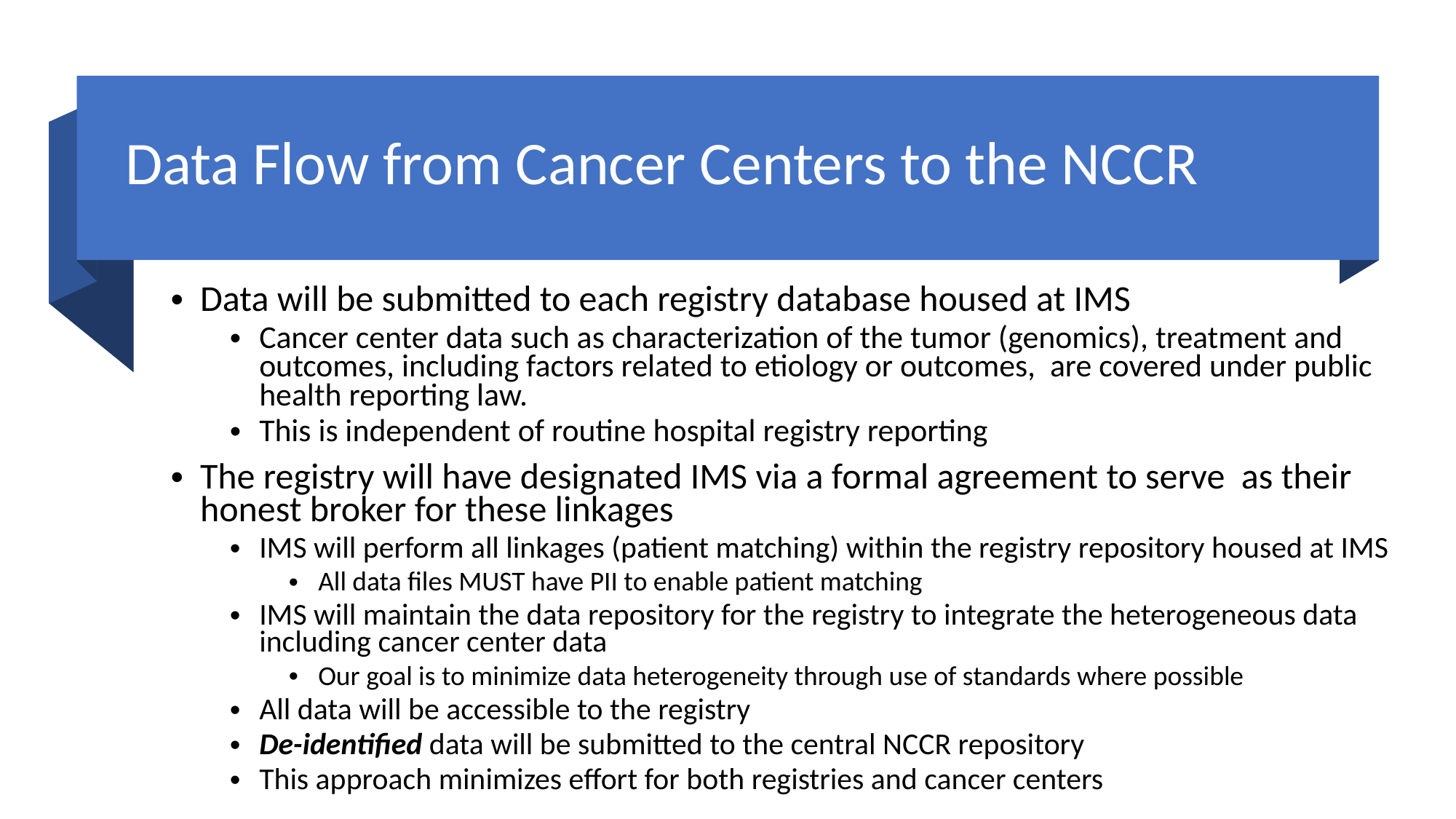

# Data Flow from Cancer Centers to the NCCR

Data will be submitted to each registry database housed at IMS
Cancer center data such as characterization of the tumor (genomics), treatment and outcomes, including factors related to etiology or outcomes,  are covered under public health reporting law.
This is independent of routine hospital registry reporting
The registry will have designated IMS via a formal agreement to serve  as their honest broker for these linkages
IMS will perform all linkages (patient matching) within the registry repository housed at IMS
All data files MUST have PII to enable patient matching
IMS will maintain the data repository for the registry to integrate the heterogeneous data including cancer center data
Our goal is to minimize data heterogeneity through use of standards where possible
All data will be accessible to the registry
De-identified data will be submitted to the central NCCR repository
This approach minimizes effort for both registries and cancer centers